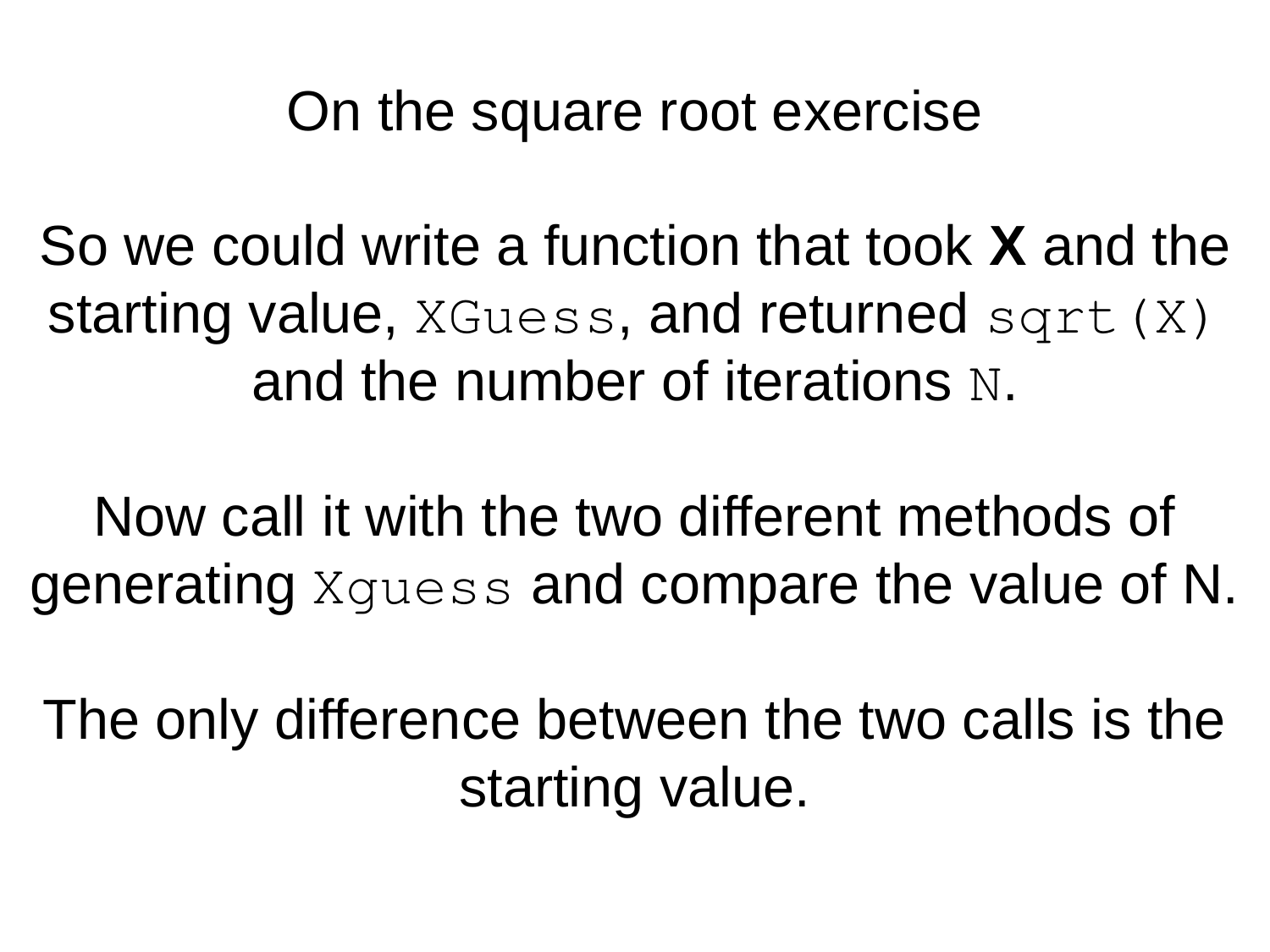

On the square root exercise

So we could write a function that took X and the starting value, XGuess, and returned sqrt(X) and the number of iterations N.
Now call it with the two different methods of generating Xguess and compare the value of N.

The only difference between the two calls is the starting value.